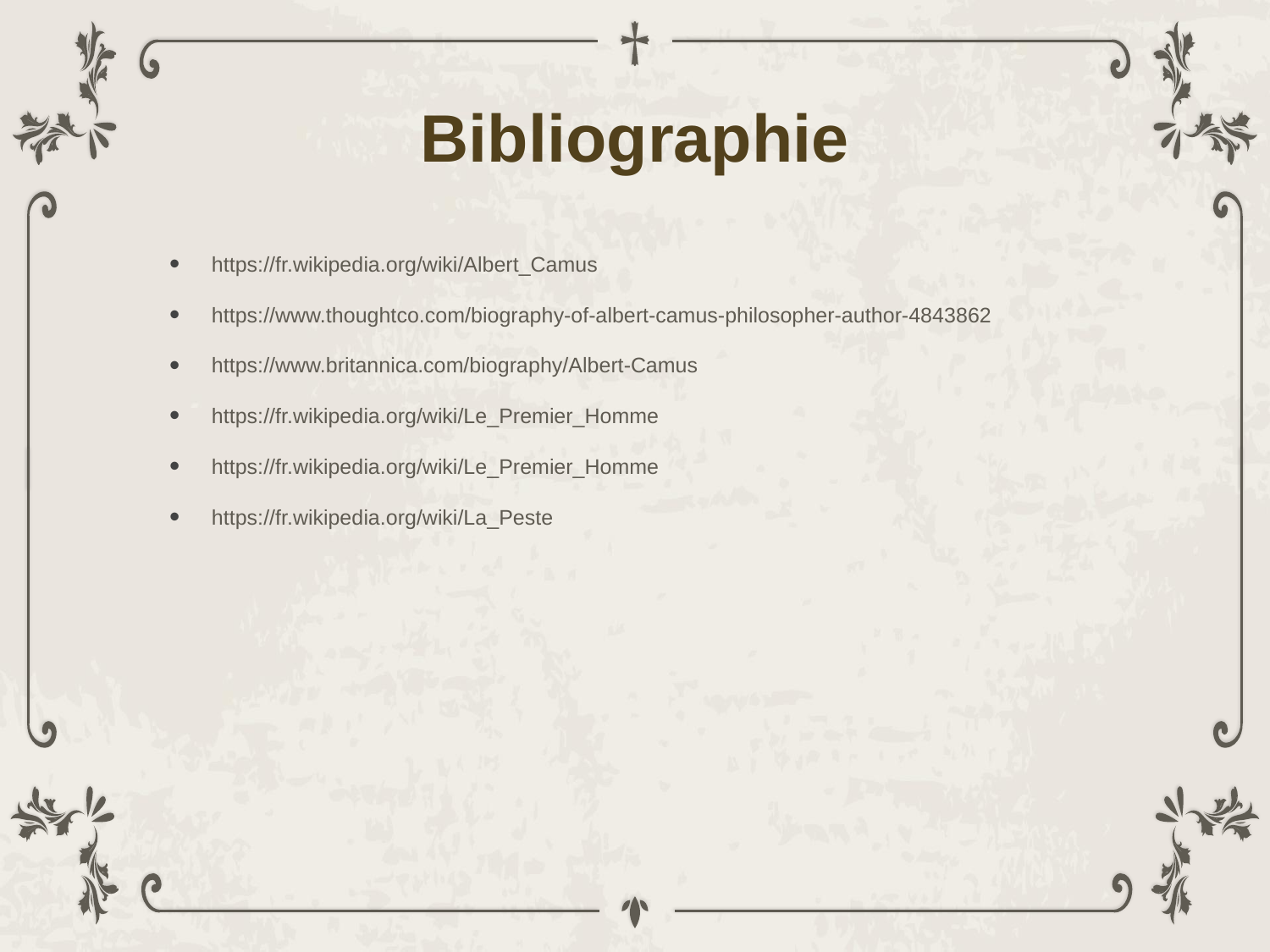

# Bibliographie
https://fr.wikipedia.org/wiki/Albert_Camus

https://www.thoughtco.com/biography-of-albert-camus-philosopher-author-4843862

https://www.britannica.com/biography/Albert-Camus

https://fr.wikipedia.org/wiki/Le_Premier_Homme

https://fr.wikipedia.org/wiki/Le_Premier_Homme

https://fr.wikipedia.org/wiki/La_Peste